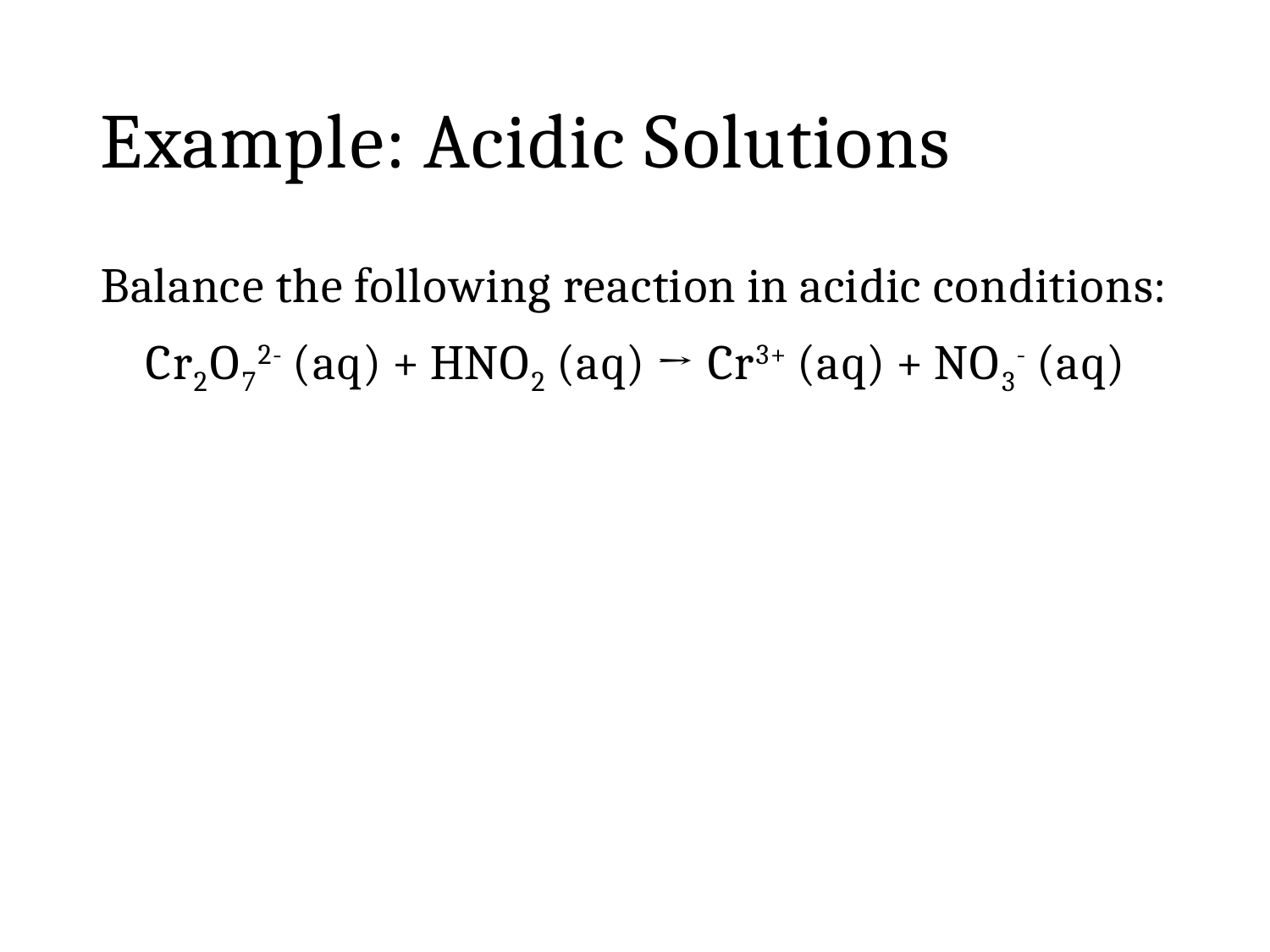

# Example: Acidic Solutions
Balance the following reaction in acidic conditions:
Cr2O72- (aq) + HNO2 (aq) → Cr3+ (aq) + NO3- (aq)